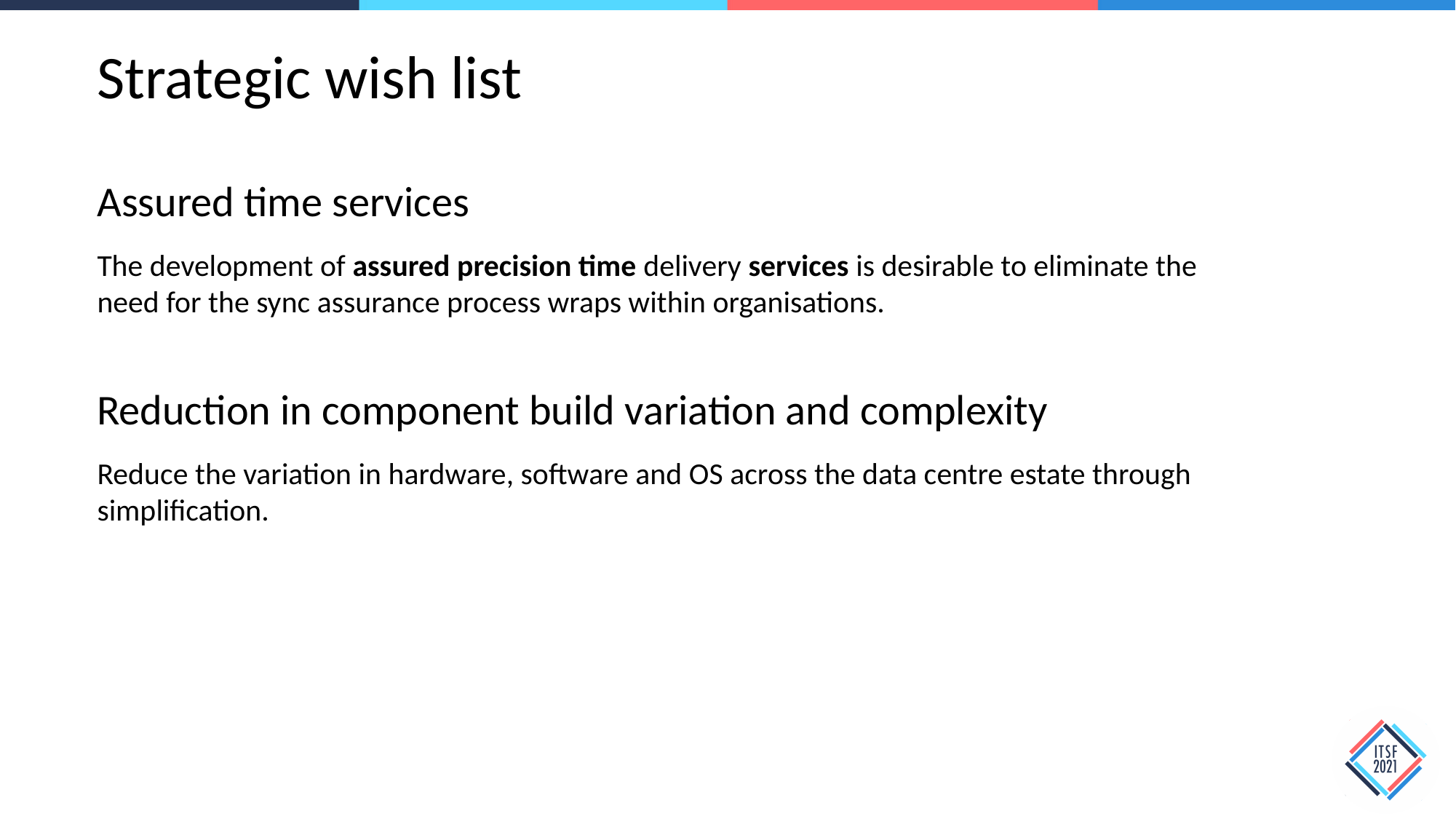

Strategic wish list
Assured time services
The development of assured precision time delivery services is desirable to eliminate the need for the sync assurance process wraps within organisations.
Reduction in component build variation and complexity
Reduce the variation in hardware, software and OS across the data centre estate through simplification.